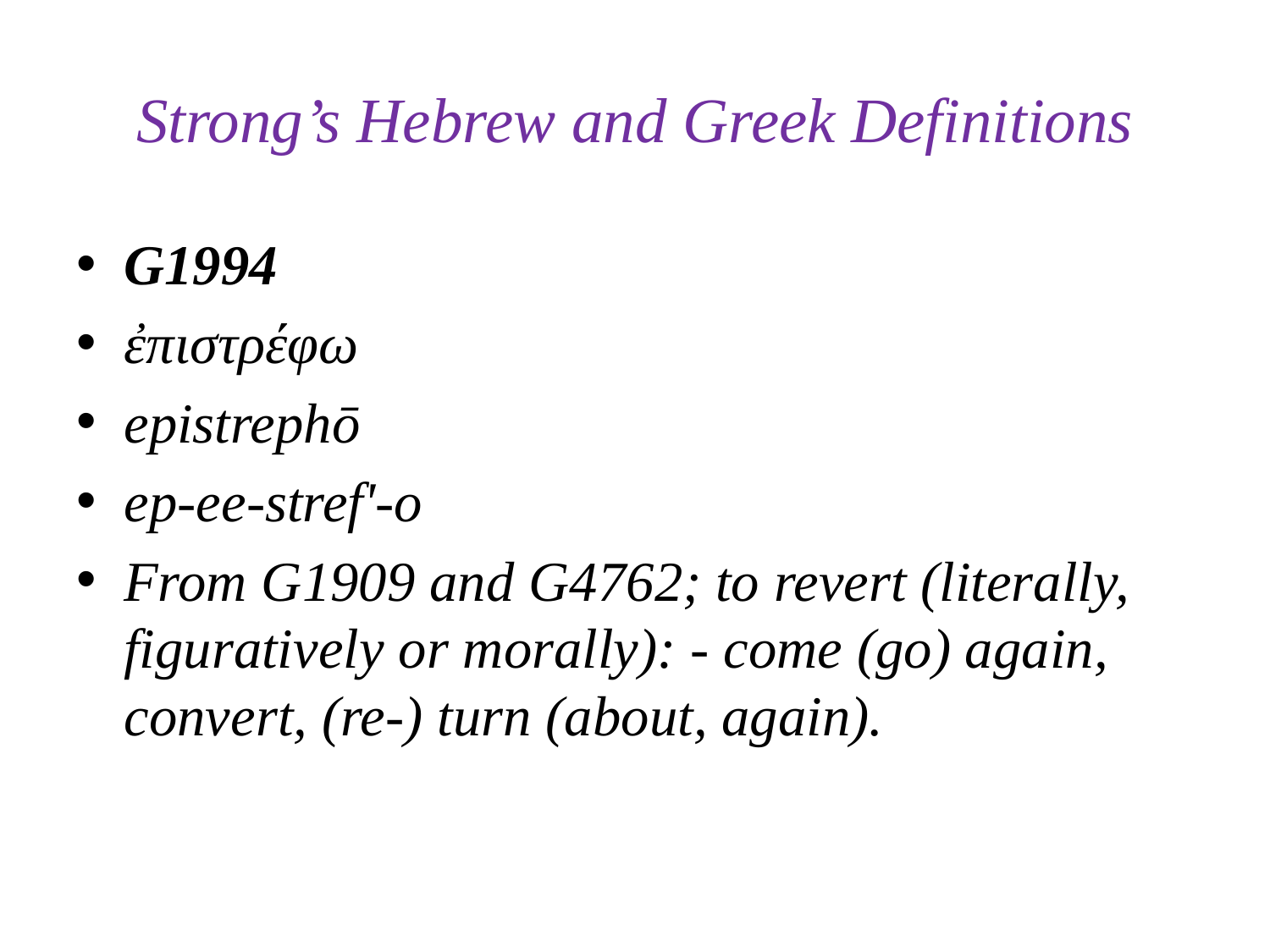

# Strong’s Hebrew and Greek Definitions
G1994
ἐπιστρέφω
epistrephō
ep-ee-stref'-o
From G1909 and G4762; to revert (literally, figuratively or morally): - come (go) again, convert, (re-) turn (about, again).